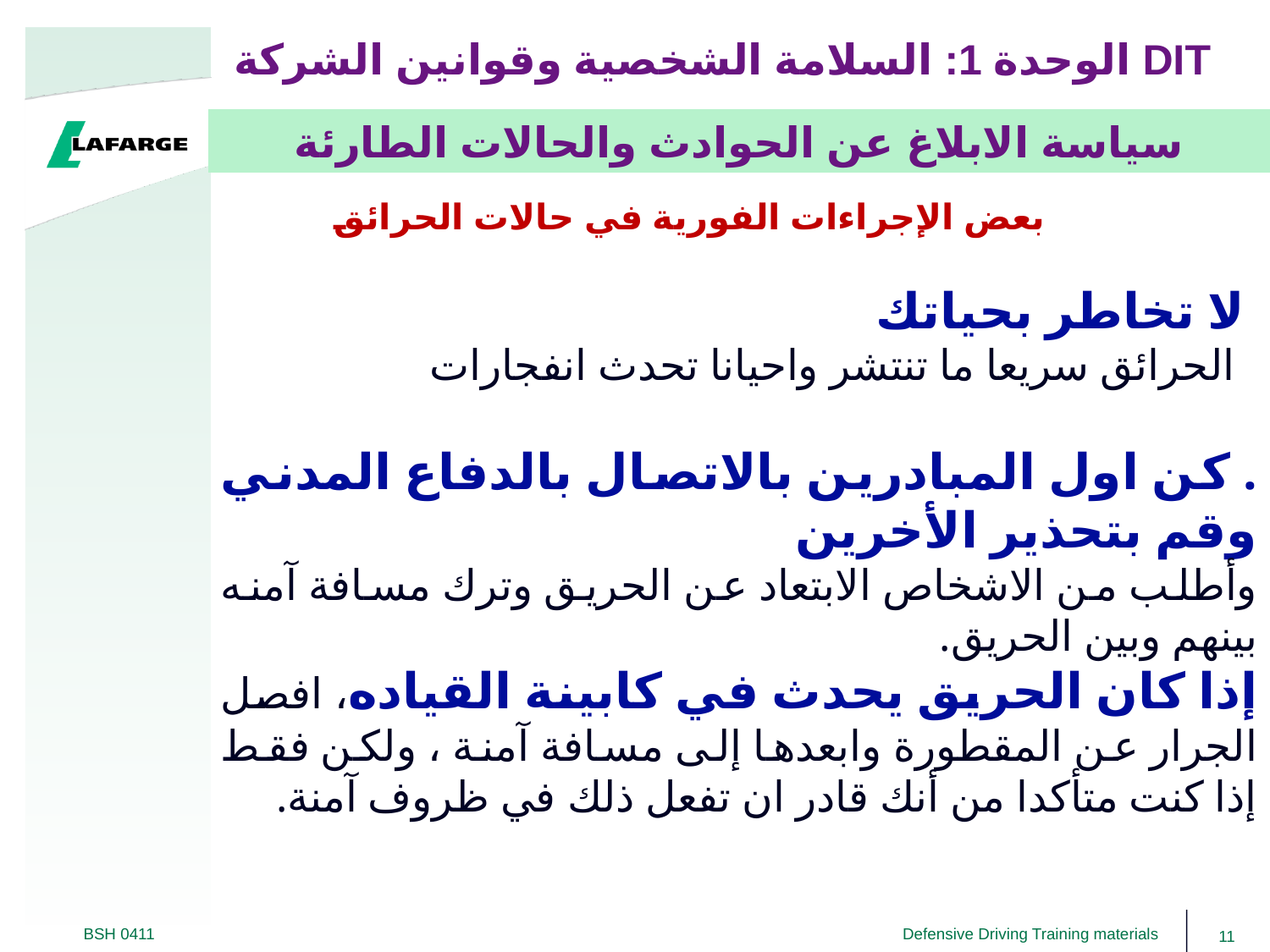

# الوحدة 1: السلامة الشخصية وقوانين الشركة DIT
سياسة الابلاغ عن الحوادث والحالات الطارئة
بعض الإجراءات الفورية في حالات الحرائق
 لا تخاطر بحياتك
  الحرائق سريعا ما تنتشر واحيانا تحدث انفجارات

. كن اول المبادرين بالاتصال بالدفاع المدني وقم بتحذير الأخرين
وأطلب من الاشخاص الابتعاد عن الحريق وترك مسافة آمنه بينهم وبين الحريق.
إذا كان الحريق يحدث في كابينة القياده، افصل الجرار عن المقطورة وابعدها إلى مسافة آمنة ، ولكن فقط إذا كنت متأكدا من أنك قادر ان تفعل ذلك في ظروف آمنة.
11